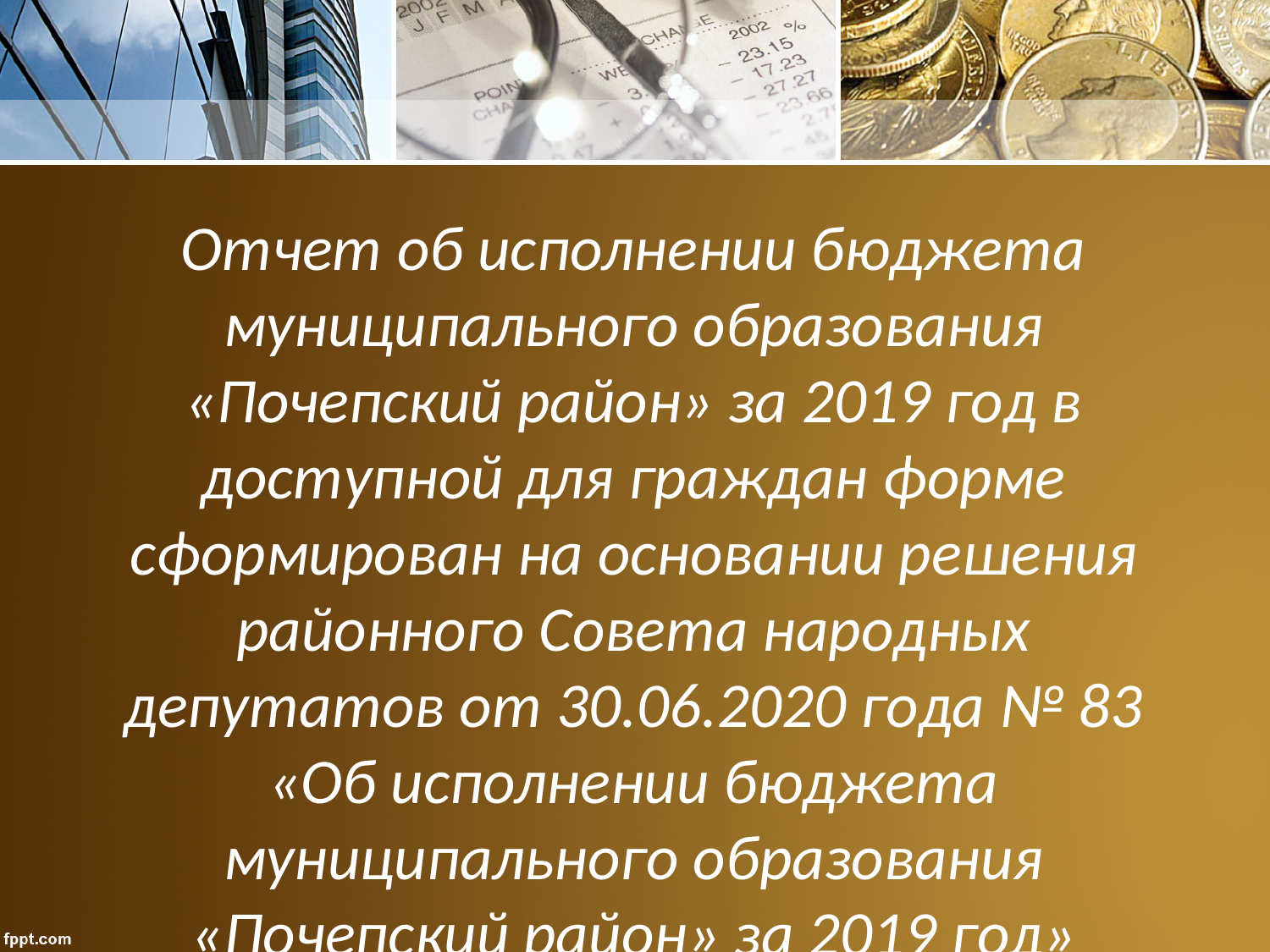

Отчет об исполнении бюджета муниципального образования «Почепский район» за 2019 год в доступной для граждан форме сформирован на основании решения районного Совета народных депутатов от 30.06.2020 года № 83 «Об исполнении бюджета муниципального образования «Почепский район» за 2019 год»